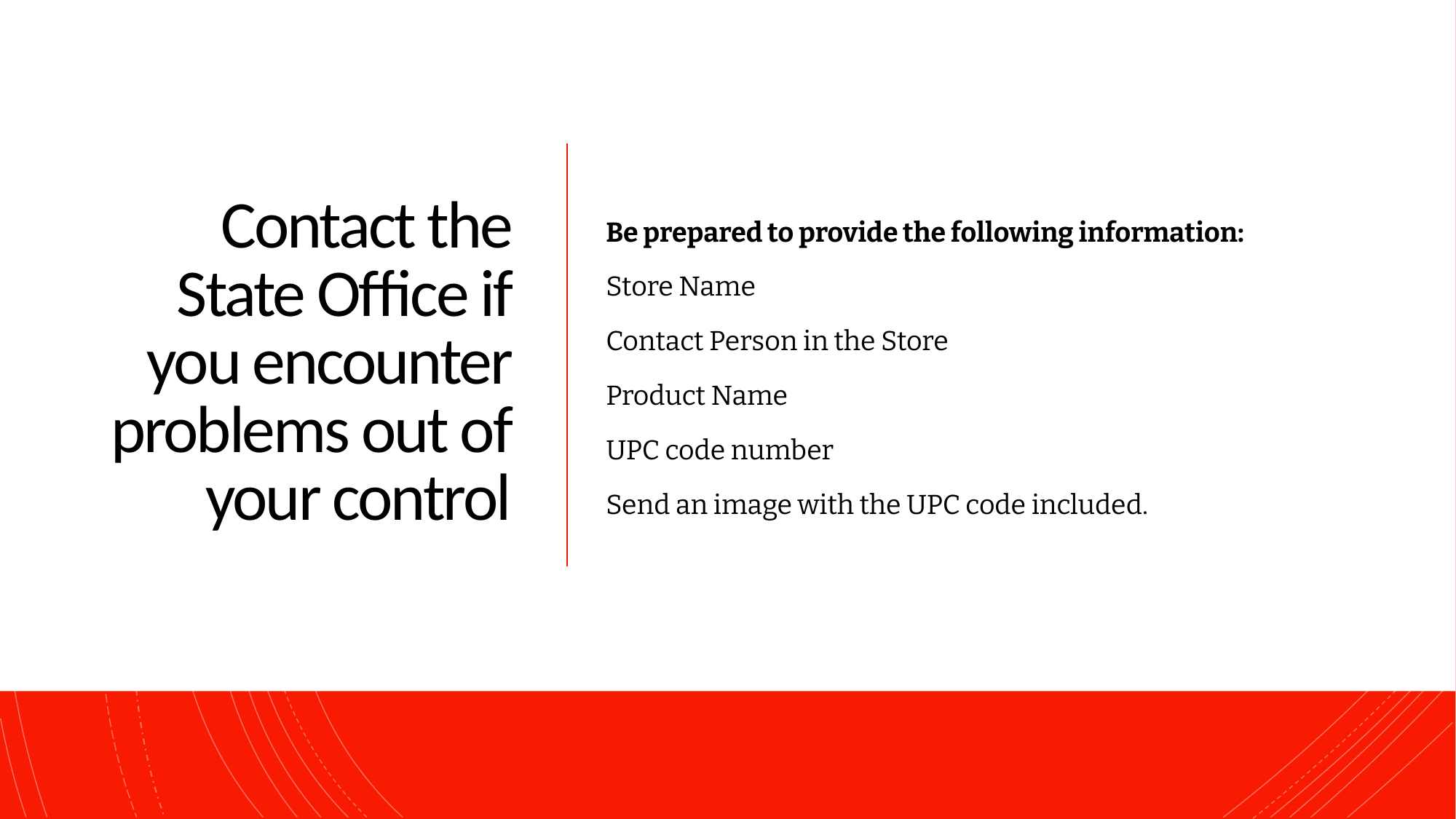

# Contact the State Office if you encounter problems out of your control
Be prepared to provide the following information:
Store Name
Contact Person in the Store
Product Name
UPC code number
Send an image with the UPC code included.